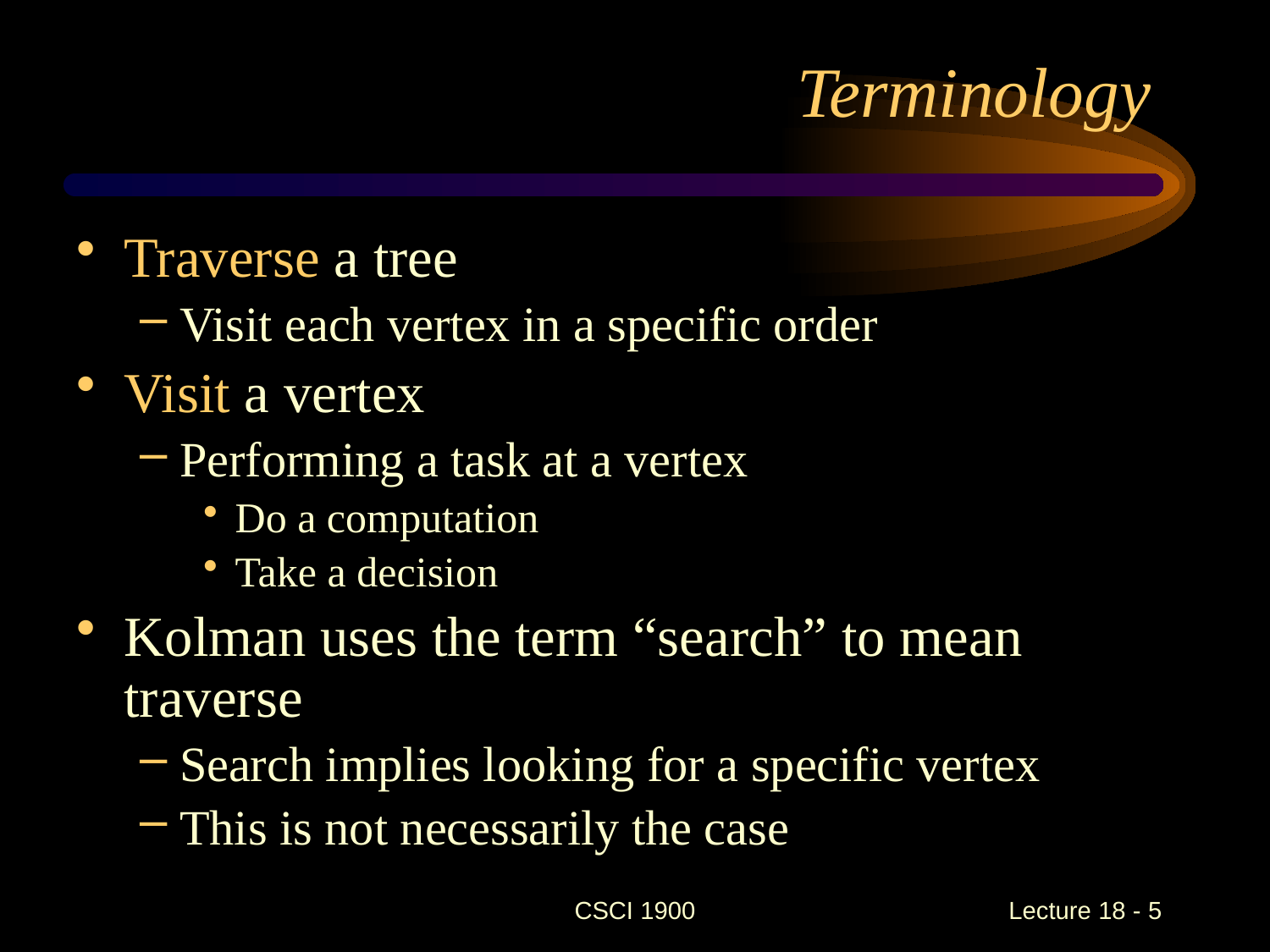

# Terminology
Traverse a tree
Visit each vertex in a specific order
Visit a vertex
Performing a task at a vertex
Do a computation
Take a decision
Kolman uses the term “search” to mean traverse
Search implies looking for a specific vertex
This is not necessarily the case

CSCI 1900
 Lecture 18 - 5